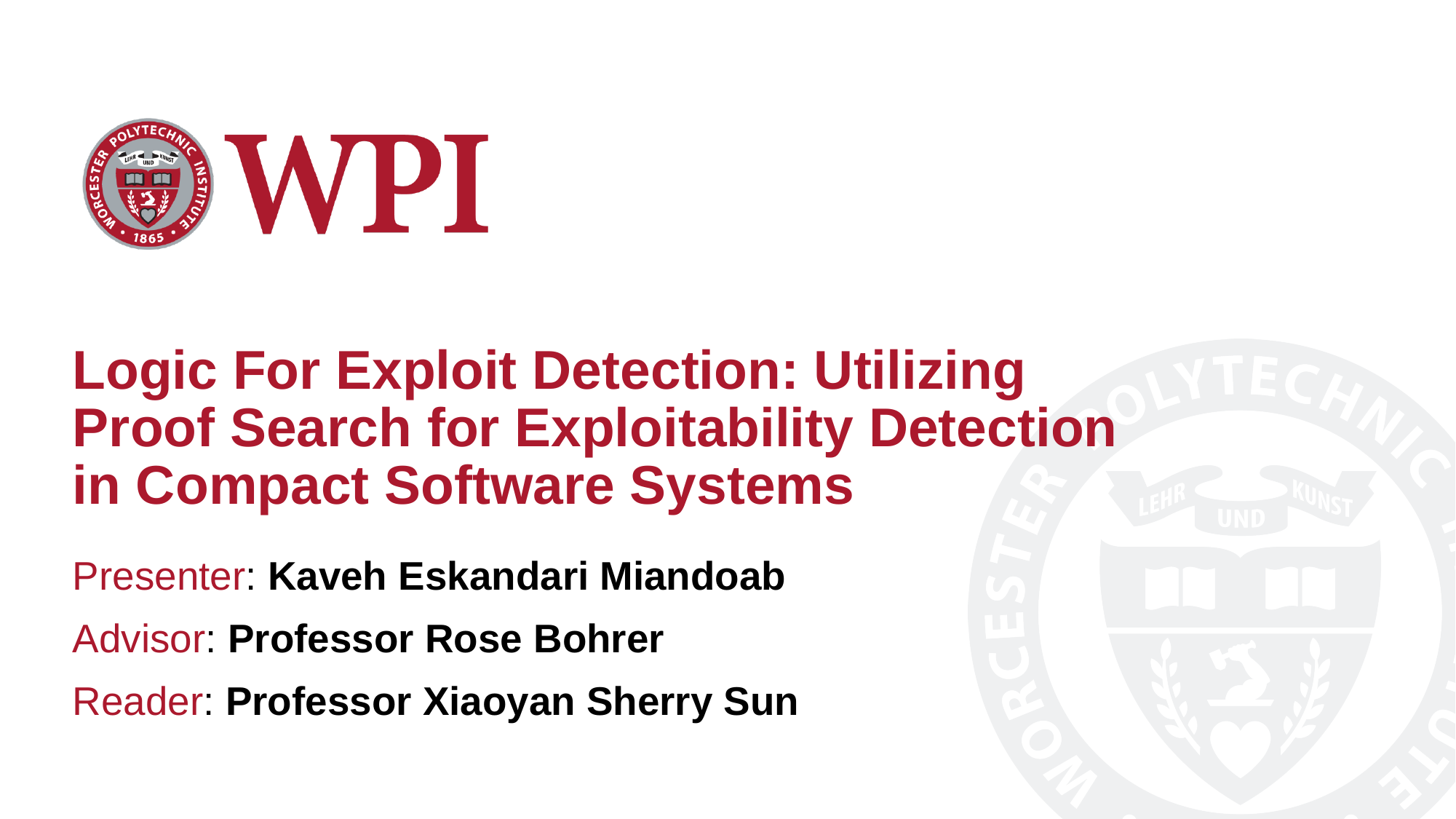

# Logic For Exploit Detection: Utilizing Proof Search for Exploitability Detection in Compact Software Systems
Presenter: Kaveh Eskandari Miandoab
Advisor: Professor Rose Bohrer
Reader: Professor Xiaoyan Sherry Sun